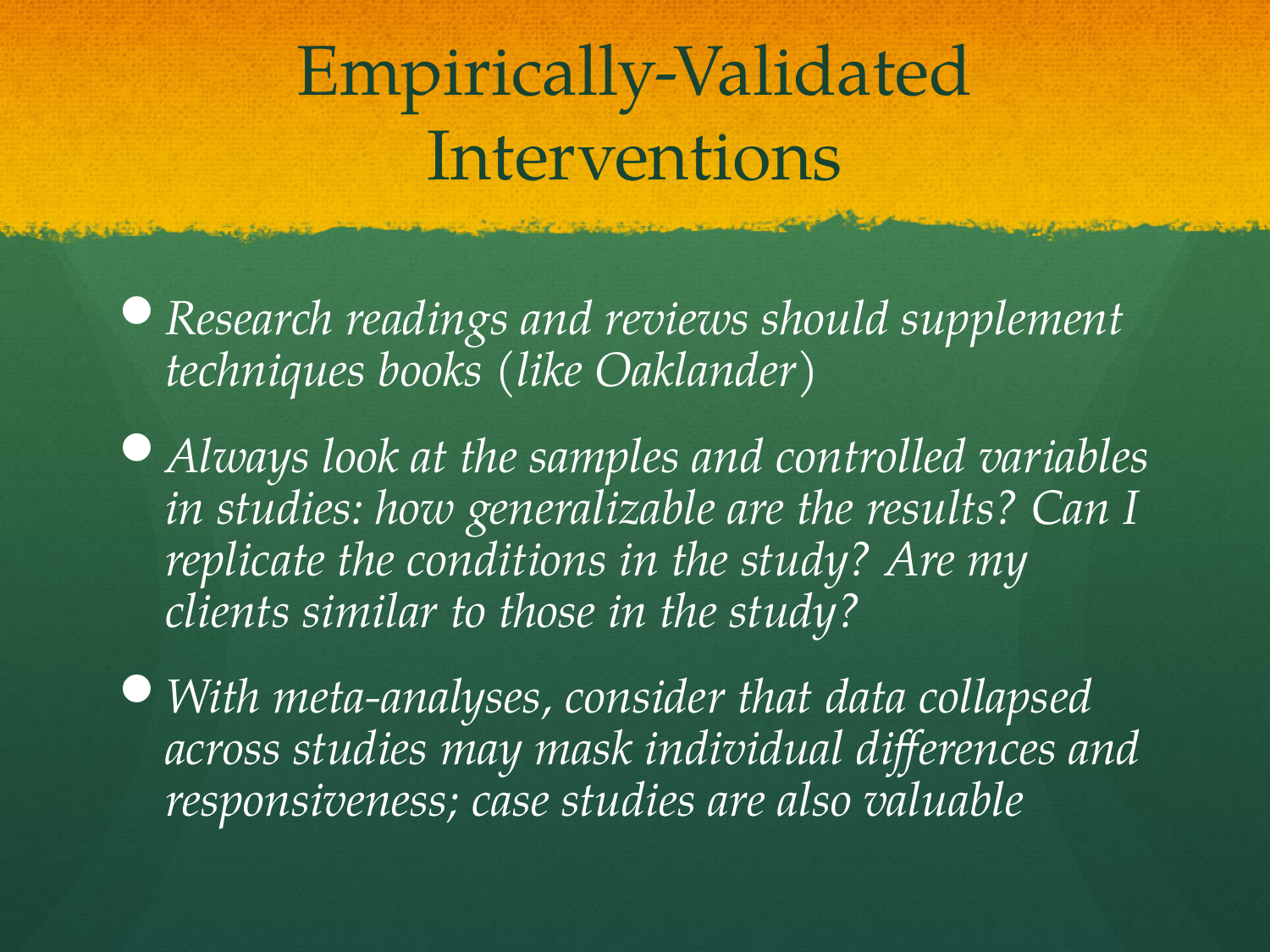

# Empirically-Validated Interventions
Research readings and reviews should supplement techniques books (like Oaklander)
Always look at the samples and controlled variables in studies: how generalizable are the results? Can I replicate the conditions in the study? Are my clients similar to those in the study?
With meta-analyses, consider that data collapsed across studies may mask individual differences and responsiveness; case studies are also valuable